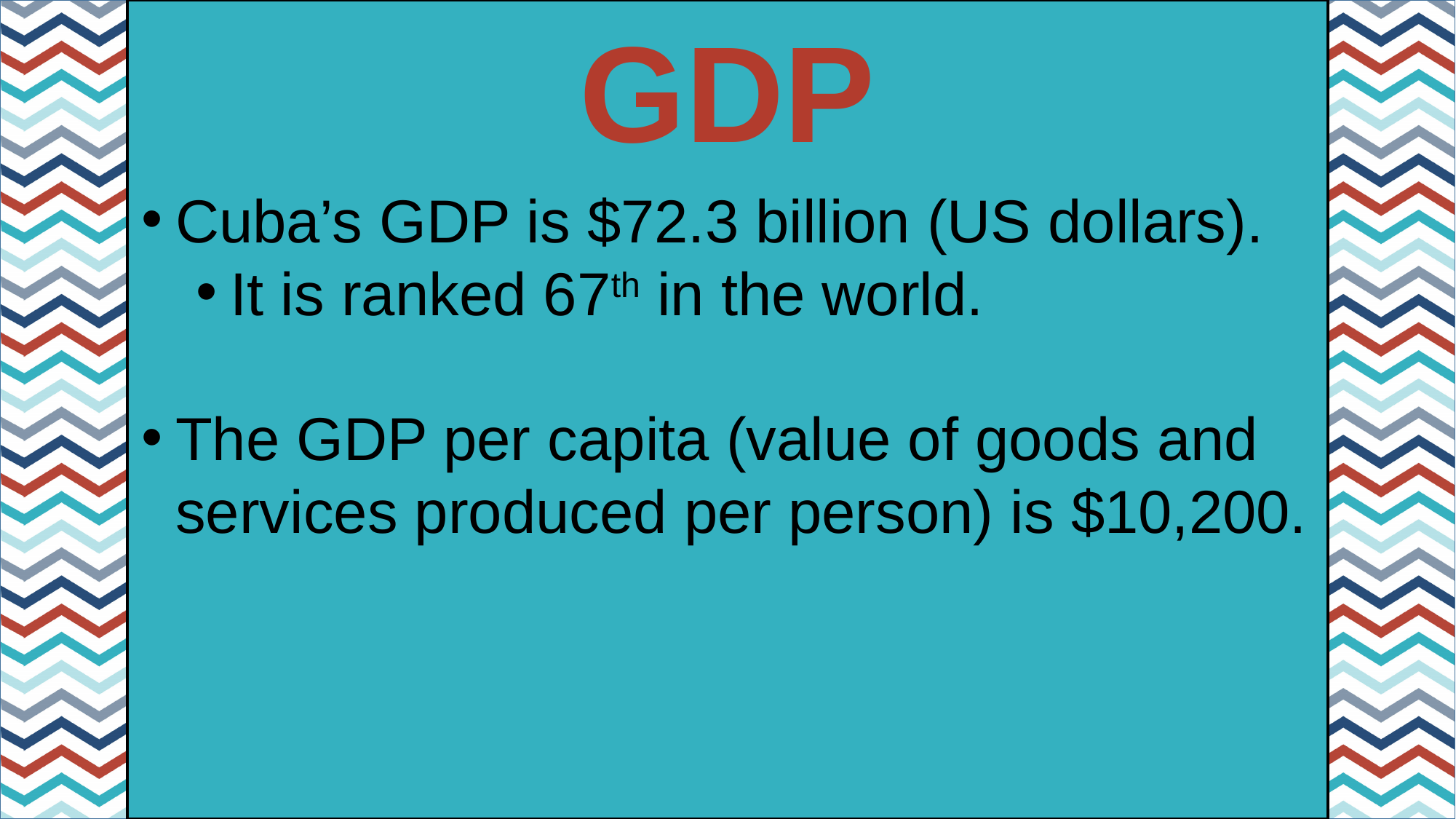

GDP
#
Cuba’s GDP is $72.3 billion (US dollars).
It is ranked 67th in the world.

The GDP per capita (value of goods and services produced per person) is $10,200.